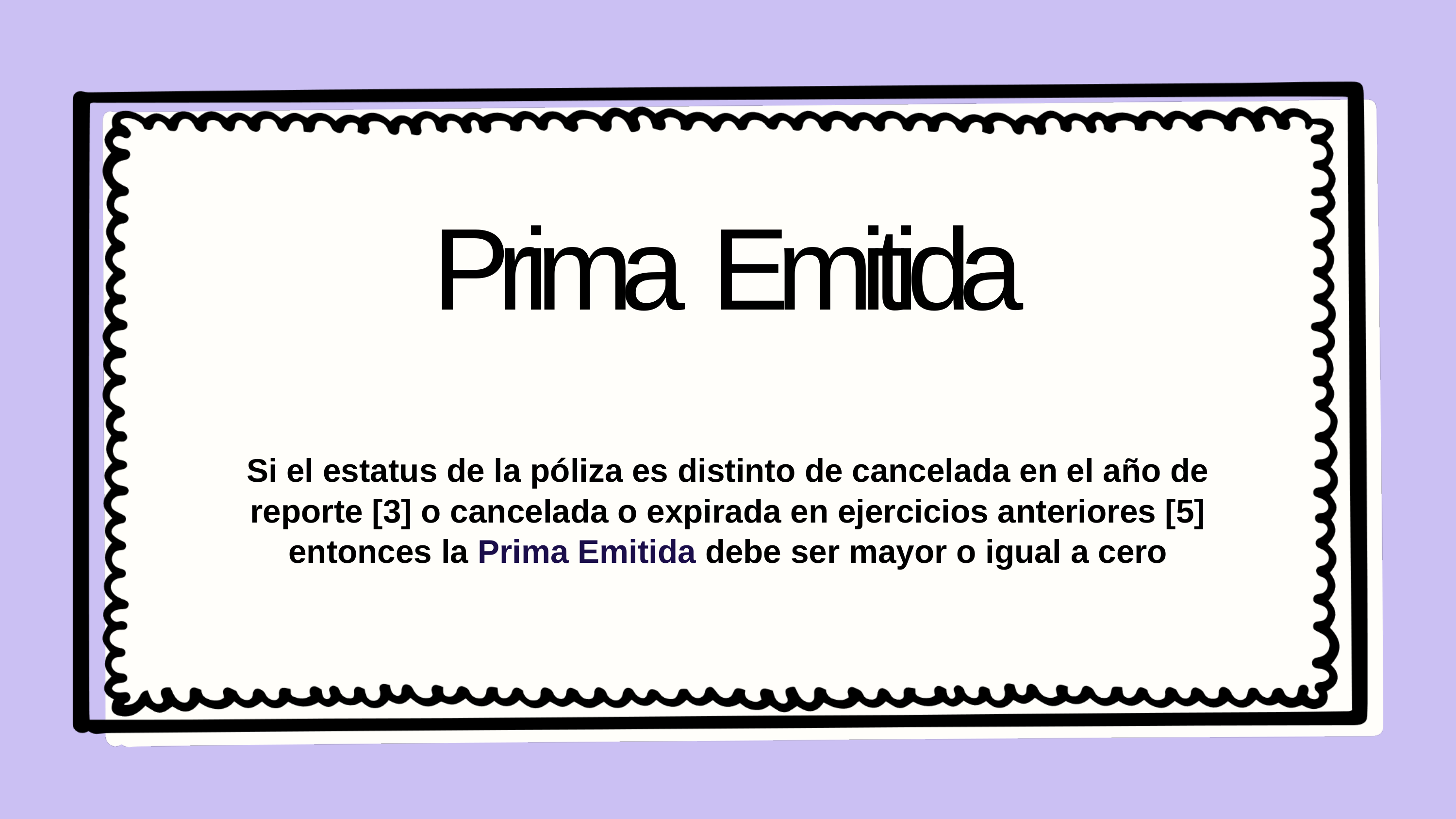

Prima  Emitida
Si el estatus de la póliza es distinto de cancelada en el año de reporte [3] o cancelada o expirada en ejercicios anteriores [5] entonces la Prima Emitida debe ser mayor o igual a cero